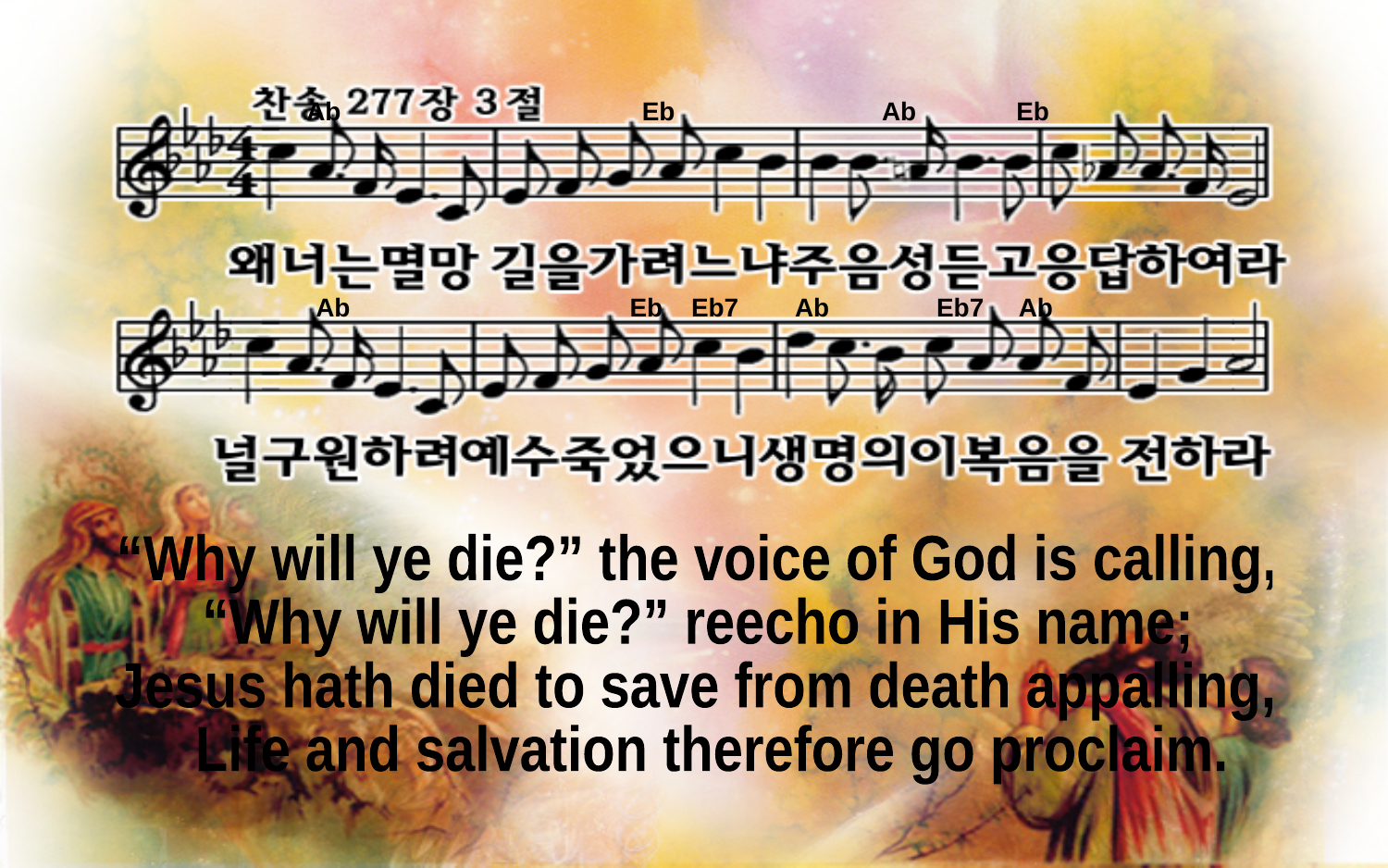

Ab                                          Eb                             Ab              Eb
Ab                                       Eb    Eb7        Ab               Eb7     Ab
“Why will ye die?” the voice of God is calling,
“Why will ye die?” reecho in His name;
Jesus hath died to save from death appalling,
 Life and salvation therefore go proclaim.